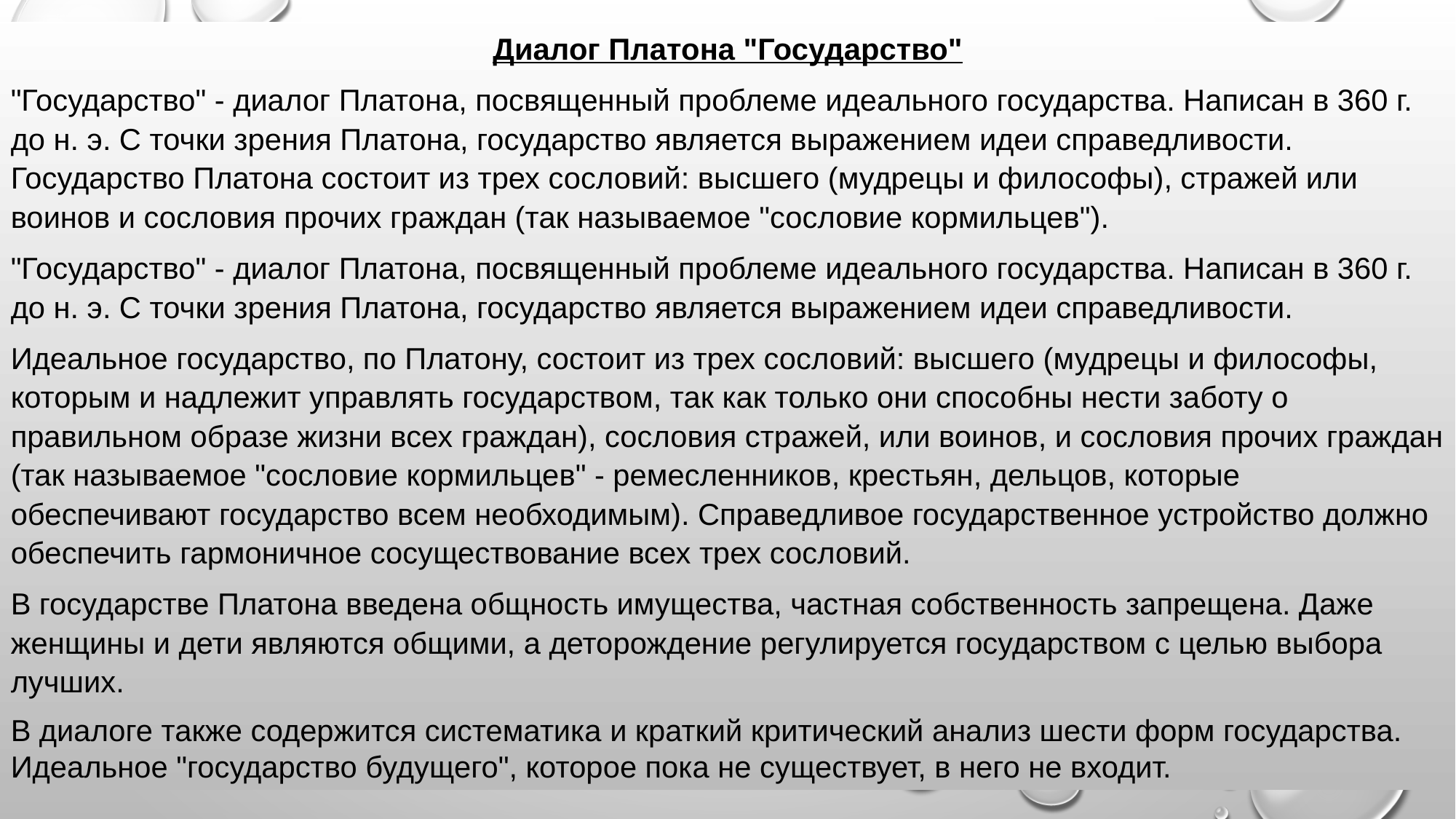

Диалог Платона "Государство"
"Государство" - диалог Платона, посвященный проблеме идеального государства. Написан в 360 г. до н. э. С точки зрения Платона, государство является выражением идеи справедливости. Государство Платона состоит из трех сословий: высшего (мудрецы и философы), стражей или воинов и сословия прочих граждан (так называемое "сословие кормильцев").
"Государство" - диалог Платона, посвященный проблеме идеального государства. Написан в 360 г. до н. э. С точки зрения Платона, государство является выражением идеи справедливости.
Идеальное государство, по Платону, состоит из трех сословий: высшего (мудрецы и философы, которым и надлежит управлять государством, так как только они способны нести заботу о правильном образе жизни всех граждан), сословия стражей, или воинов, и сословия прочих граждан (так называемое "сословие кормильцев" - ремесленников, крестьян, дельцов, которые обеспечивают государство всем необходимым). Справедливое государственное устройство должно обеспечить гармоничное сосуществование всех трех сословий.
В государстве Платона введена общность имущества, частная собственность запрещена. Даже женщины и дети являются общими, а деторождение регулируется государством с целью выбора лучших.
В диалоге также содержится систематика и краткий критический анализ шести форм государства. Идеальное "государство будущего", которое пока не существует, в него не входит.